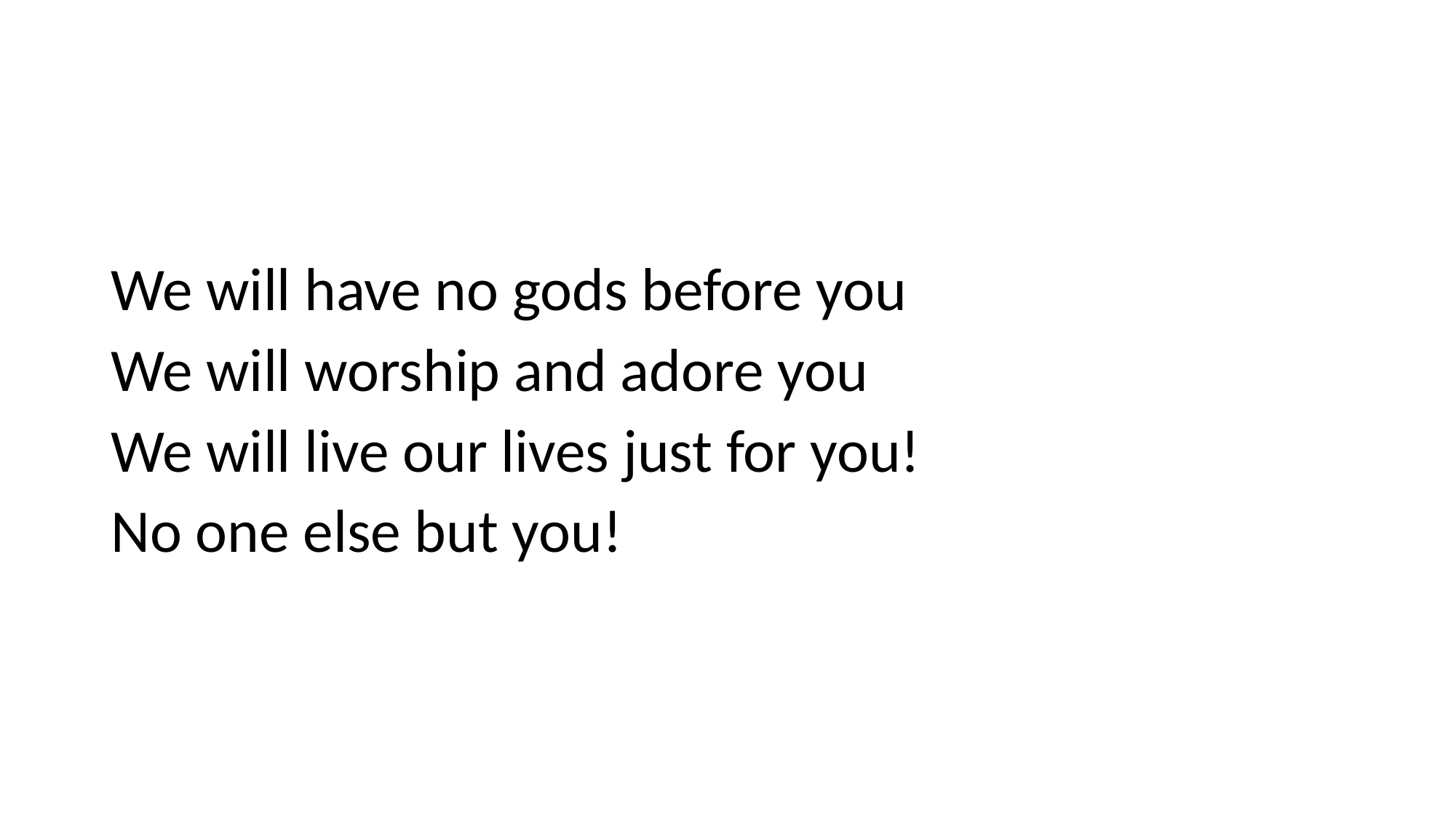

#
We will have no gods before you
We will worship and adore you
We will live our lives just for you!
No one else but you!